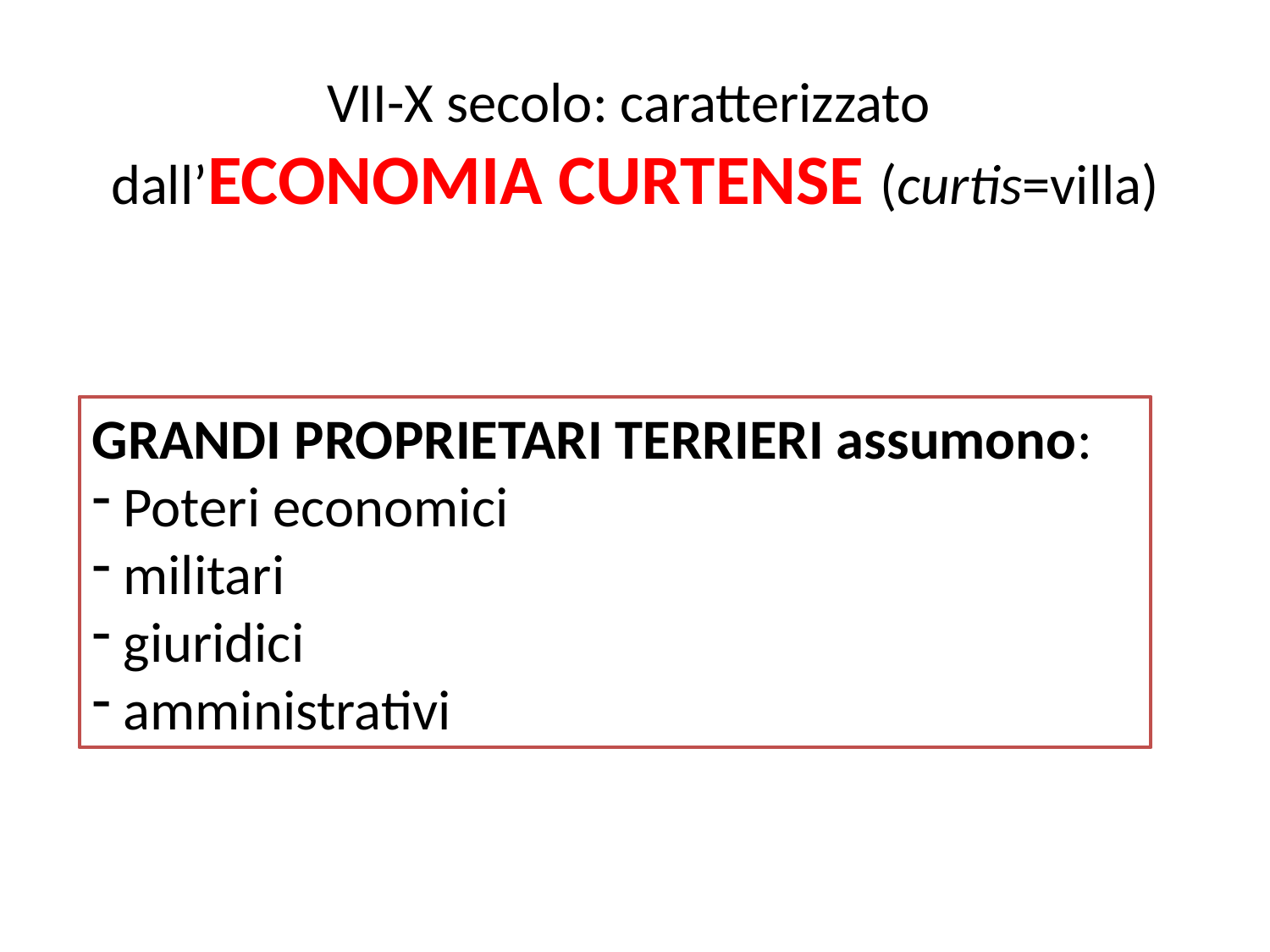

VII-X secolo: caratterizzato
dall’ECONOMIA CURTENSE (curtis=villa)
GRANDI PROPRIETARI TERRIERI assumono:
 Poteri economici
 militari
 giuridici
 amministrativi